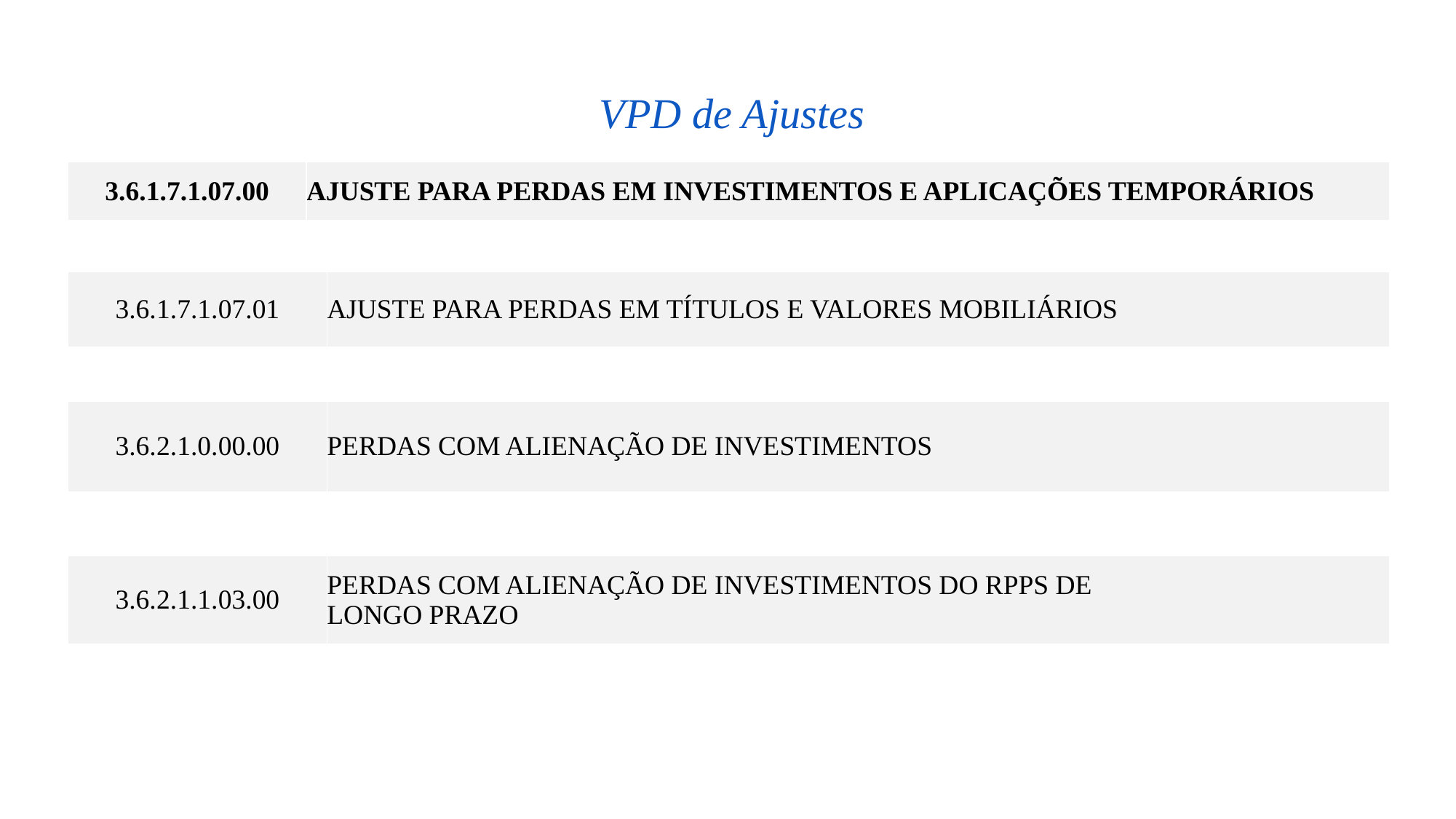

VPD de Ajustes
| 3.6.1.7.1.07.00 | AJUSTE PARA PERDAS EM INVESTIMENTOS E APLICAÇÕES TEMPORÁRIOS |
| --- | --- |
| 3.6.1.7.1.07.01 | AJUSTE PARA PERDAS EM TÍTULOS E VALORES MOBILIÁRIOS |
| --- | --- |
| 3.6.2.1.0.00.00 | PERDAS COM ALIENAÇÃO DE INVESTIMENTOS |
| --- | --- |
| 3.6.2.1.1.03.00 | PERDAS COM ALIENAÇÃO DE INVESTIMENTOS DO RPPS DE LONGO PRAZO |
| --- | --- |